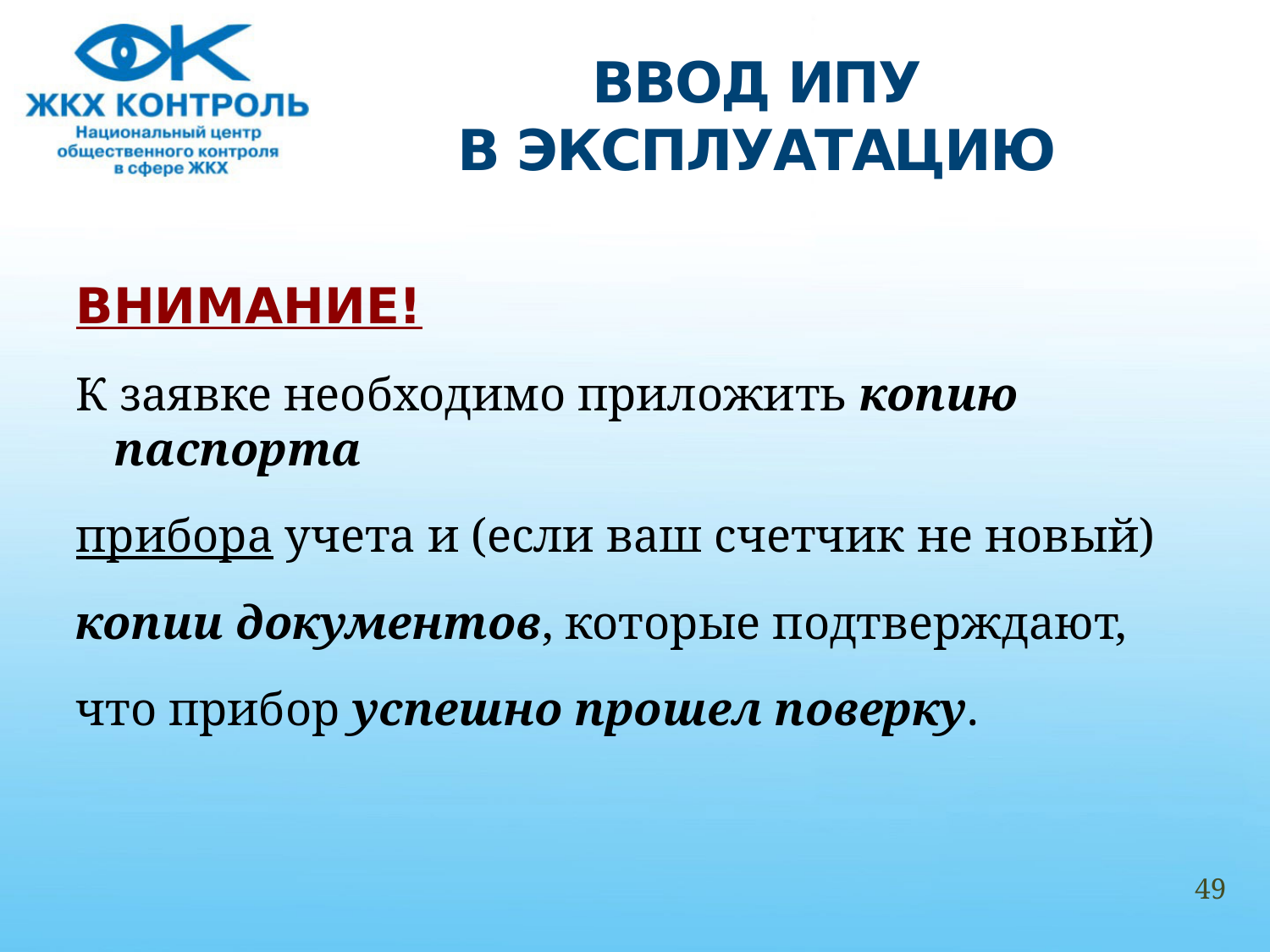

# ВВОД ИПУ В ЭКСПЛУАТАЦИЮ
ВНИМАНИЕ!
К заявке необходимо приложить копию паспорта
прибора учета и (если ваш счетчик не новый)
копии документов, которые подтверждают,
что прибор успешно прошел поверку.

49